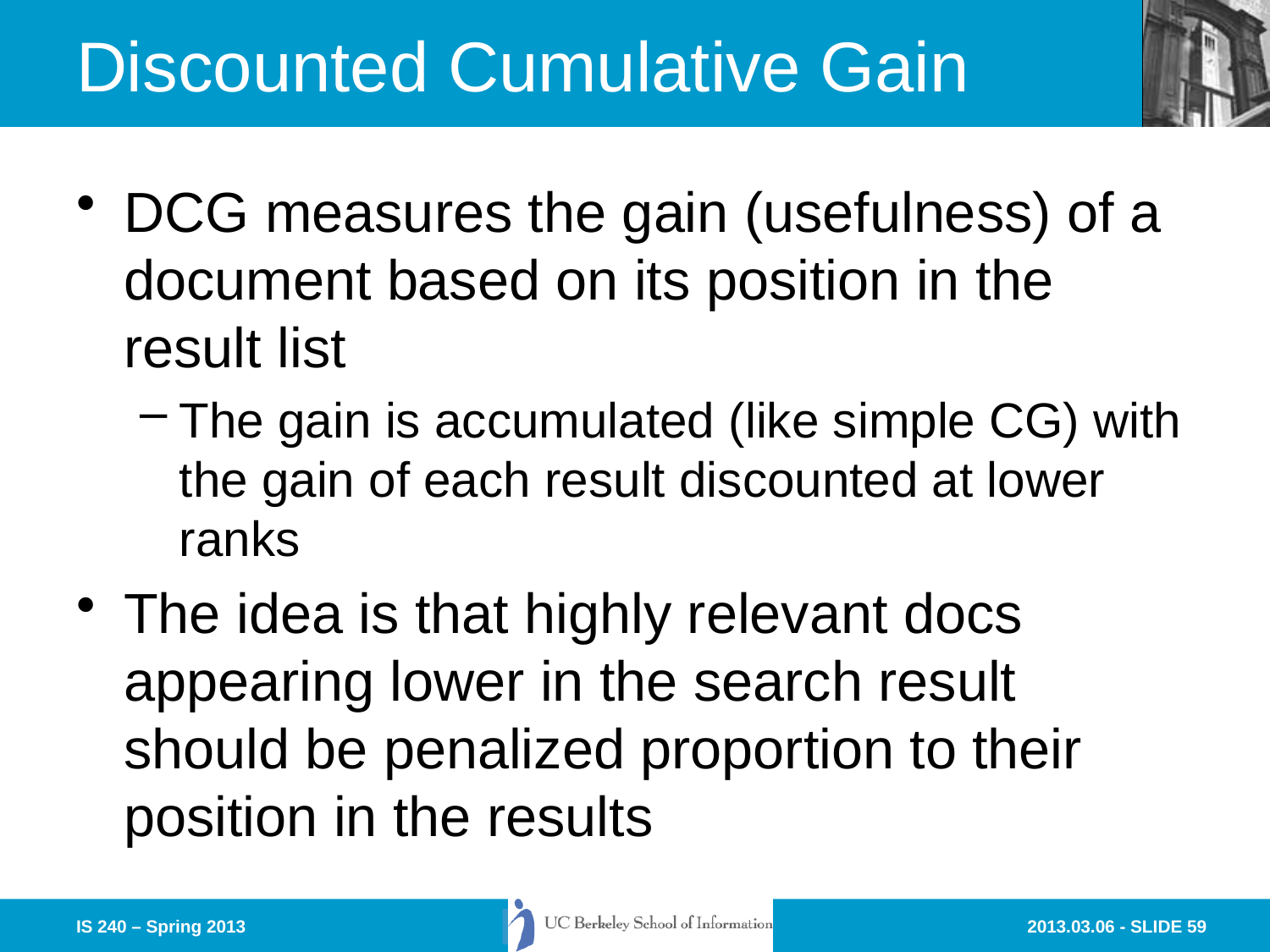

# Discounted Cumulative Gain
DCG measures the gain (usefulness) of a document based on its position in the result list
The gain is accumulated (like simple CG) with the gain of each result discounted at lower ranks
The idea is that highly relevant docs appearing lower in the search result should be penalized proportion to their position in the results
IS 240 – Spring 2013